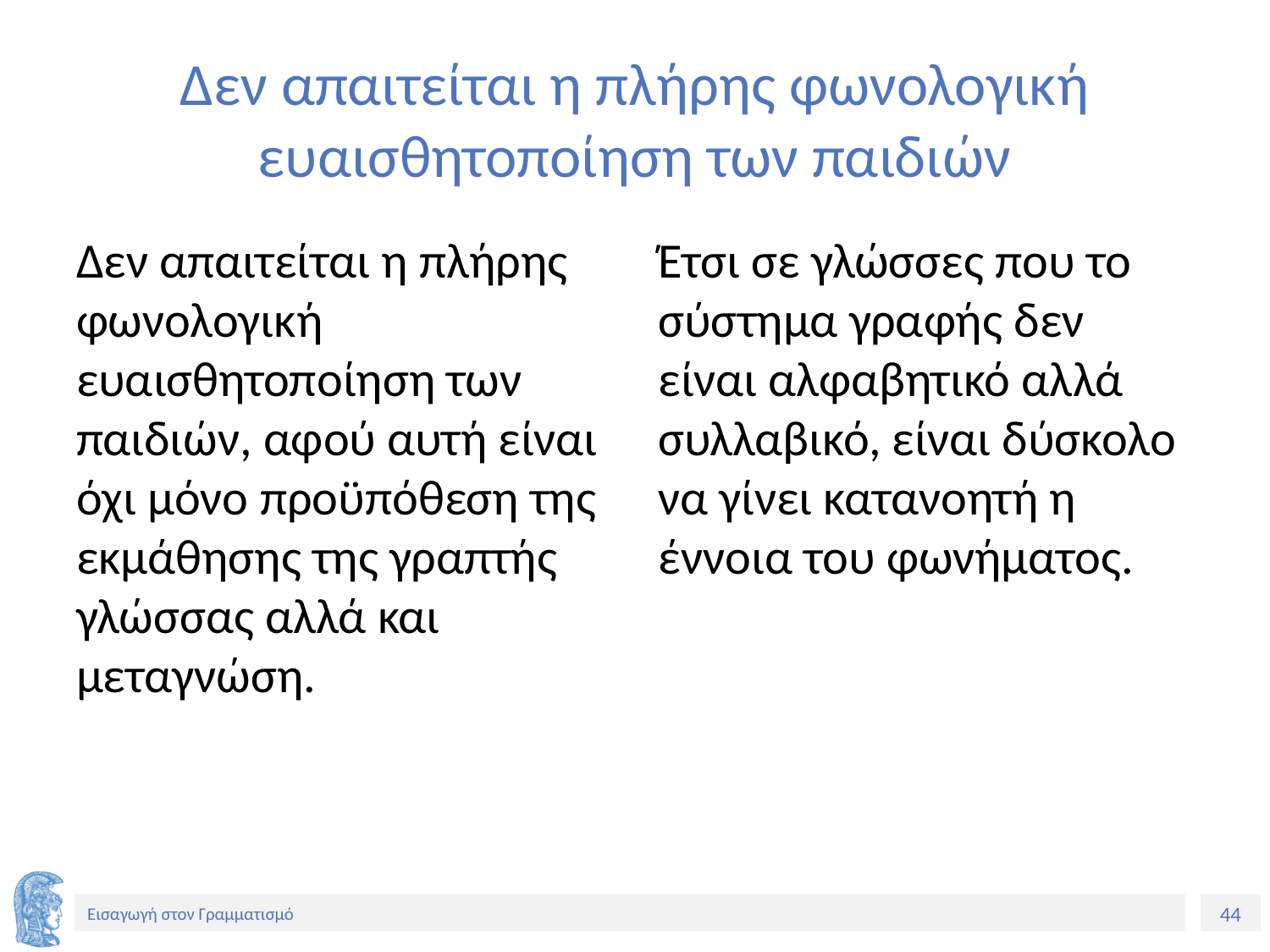

# Δεν απαιτείται η πλήρης φωνολογική ευαισθητοποίηση των παιδιών
Δεν απαιτείται η πλήρης φωνολογική ευαισθητοποίηση των παιδιών, αφού αυτή είναι όχι μόνο προϋπόθεση της εκμάθησης της γραπτής γλώσσας αλλά και μεταγνώση.

Έτσι σε γλώσσες που το σύστημα γραφής δεν είναι αλφαβητικό αλλά συλλαβικό, είναι δύσκολο να γίνει κατανοητή η έννοια του φωνήματος.